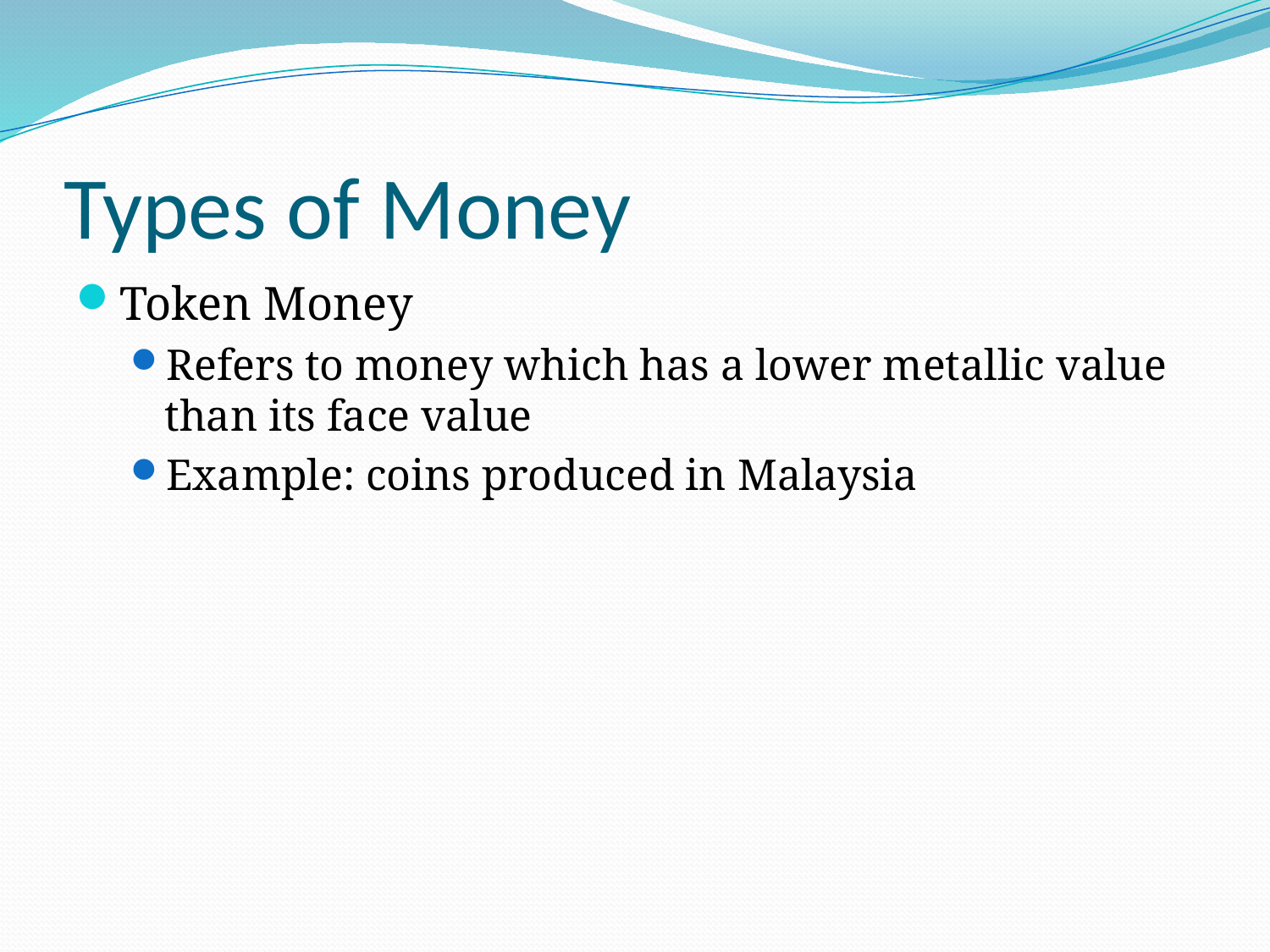

# Types of Money
Token Money
Refers to money which has a lower metallic value than its face value
Example: coins produced in Malaysia